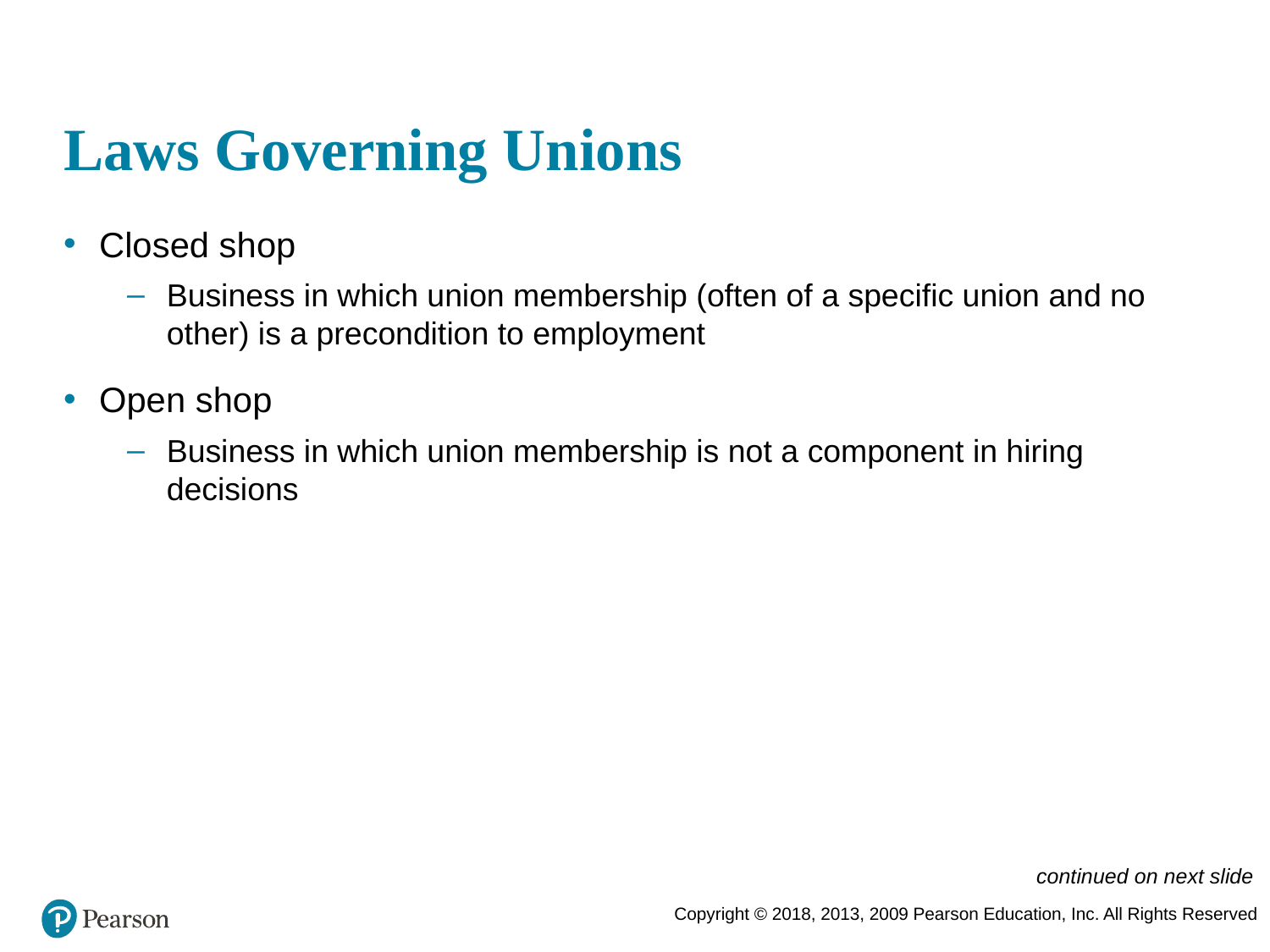

# Laws Governing Unions
Closed shop
Business in which union membership (often of a specific union and no other) is a precondition to employment
Open shop
Business in which union membership is not a component in hiring decisions
continued on next slide